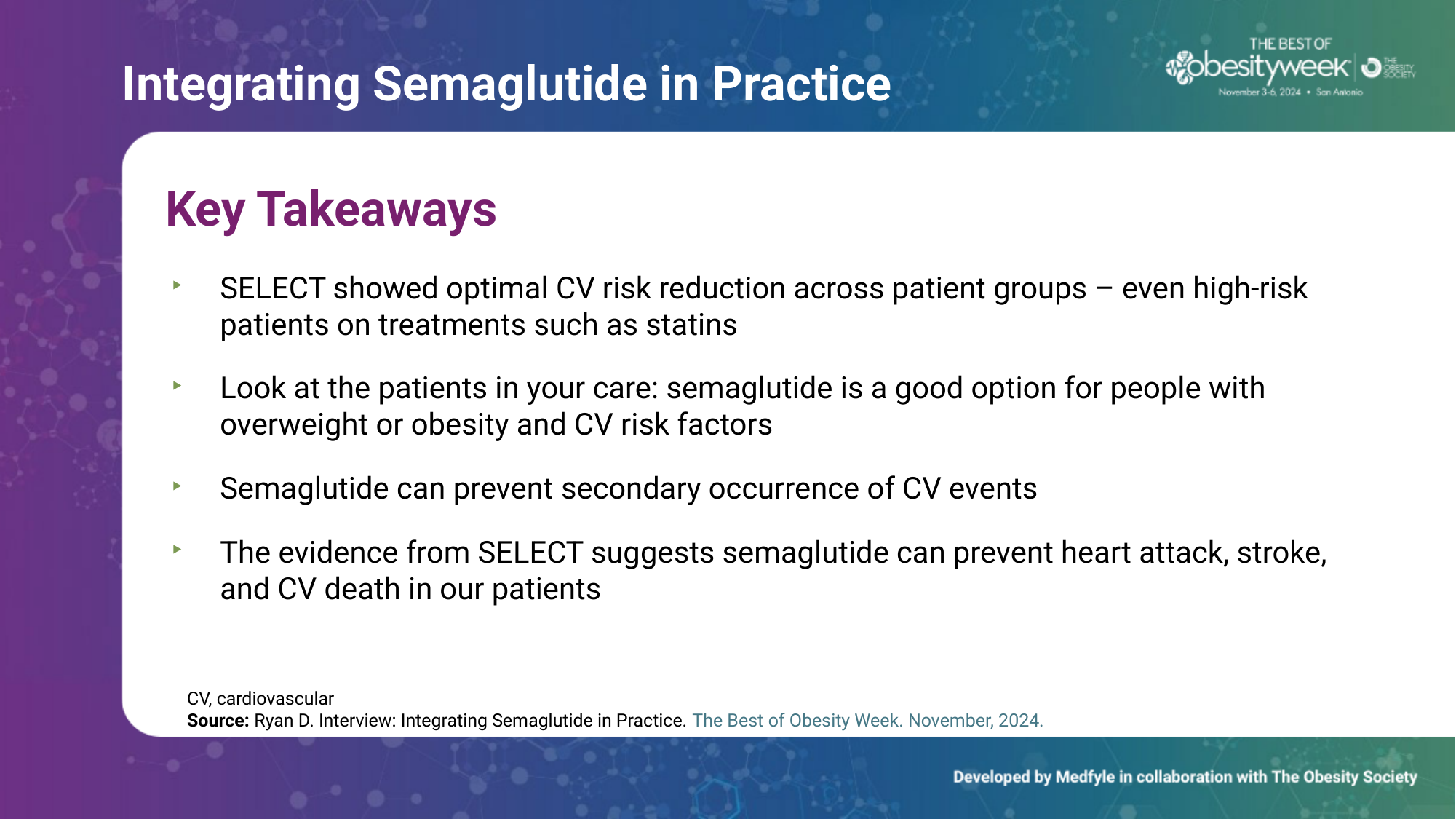

# Integrating Semaglutide in Practice
Key Takeaways
SELECT showed optimal CV risk reduction across patient groups – even high-risk patients on treatments such as statins
Look at the patients in your care: semaglutide is a good option for people with overweight or obesity and CV risk factors
Semaglutide can prevent secondary occurrence of CV events
The evidence from SELECT suggests semaglutide can prevent heart attack, stroke, and CV death in our patients
CV, cardiovascular
Source: Ryan D. Interview: Integrating Semaglutide in Practice. The Best of Obesity Week. November, 2024.